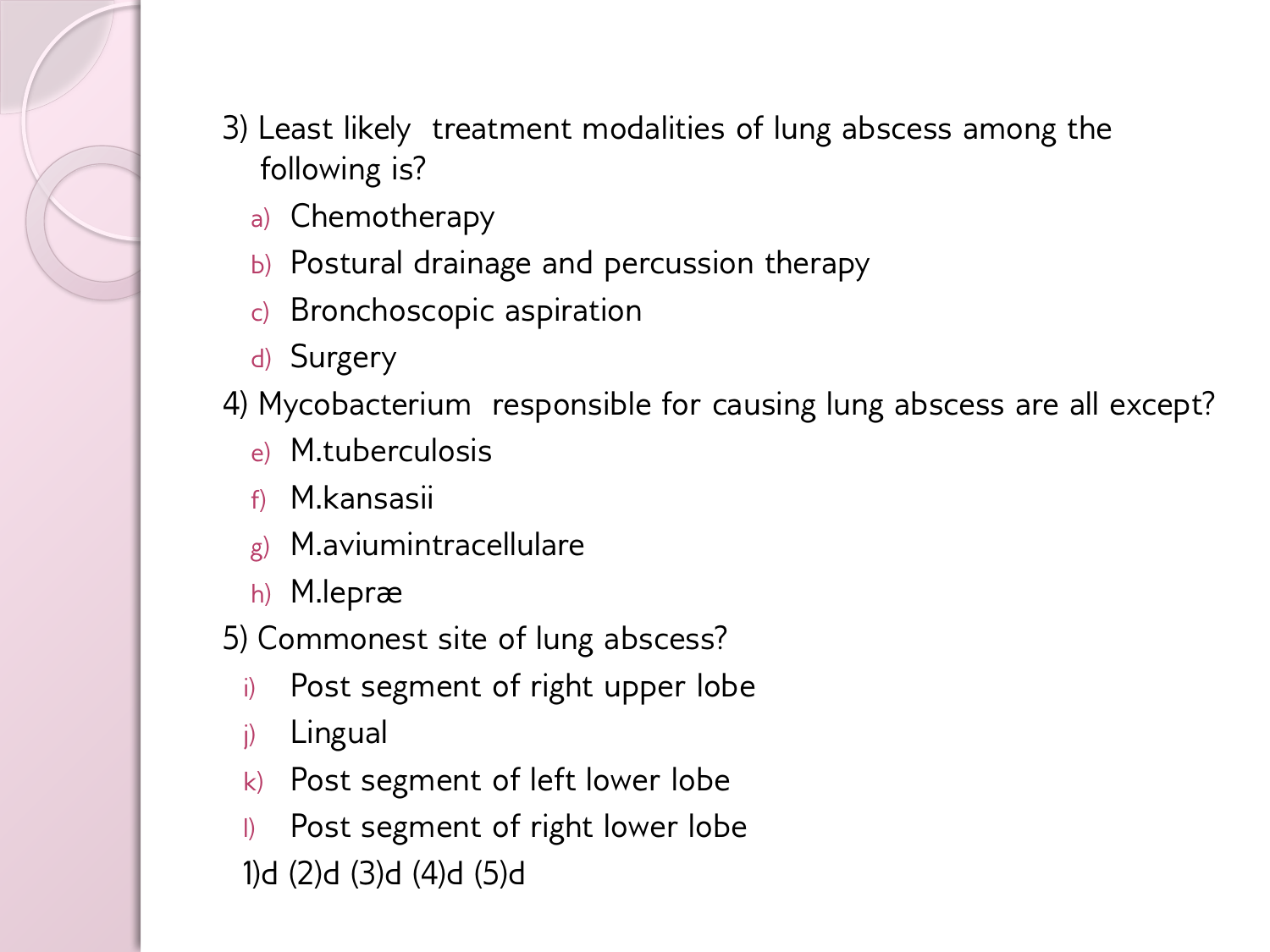

3) Least likely  treatment modalities of lung abscess among the following is?
Chemotherapy
Postural drainage and percussion therapy
Bronchoscopic aspiration
Surgery
4) Mycobacterium  responsible for causing lung abscess are all except?
M.tuberculosis
M.kansasii
M.aviumintracellulare
M.leprae
5) Commonest site of lung abscess?
Post segment of right upper lobe
Lingual
Post segment of left lower lobe
Post segment of right lower lobe
1)d (2)d (3)d (4)d (5)d